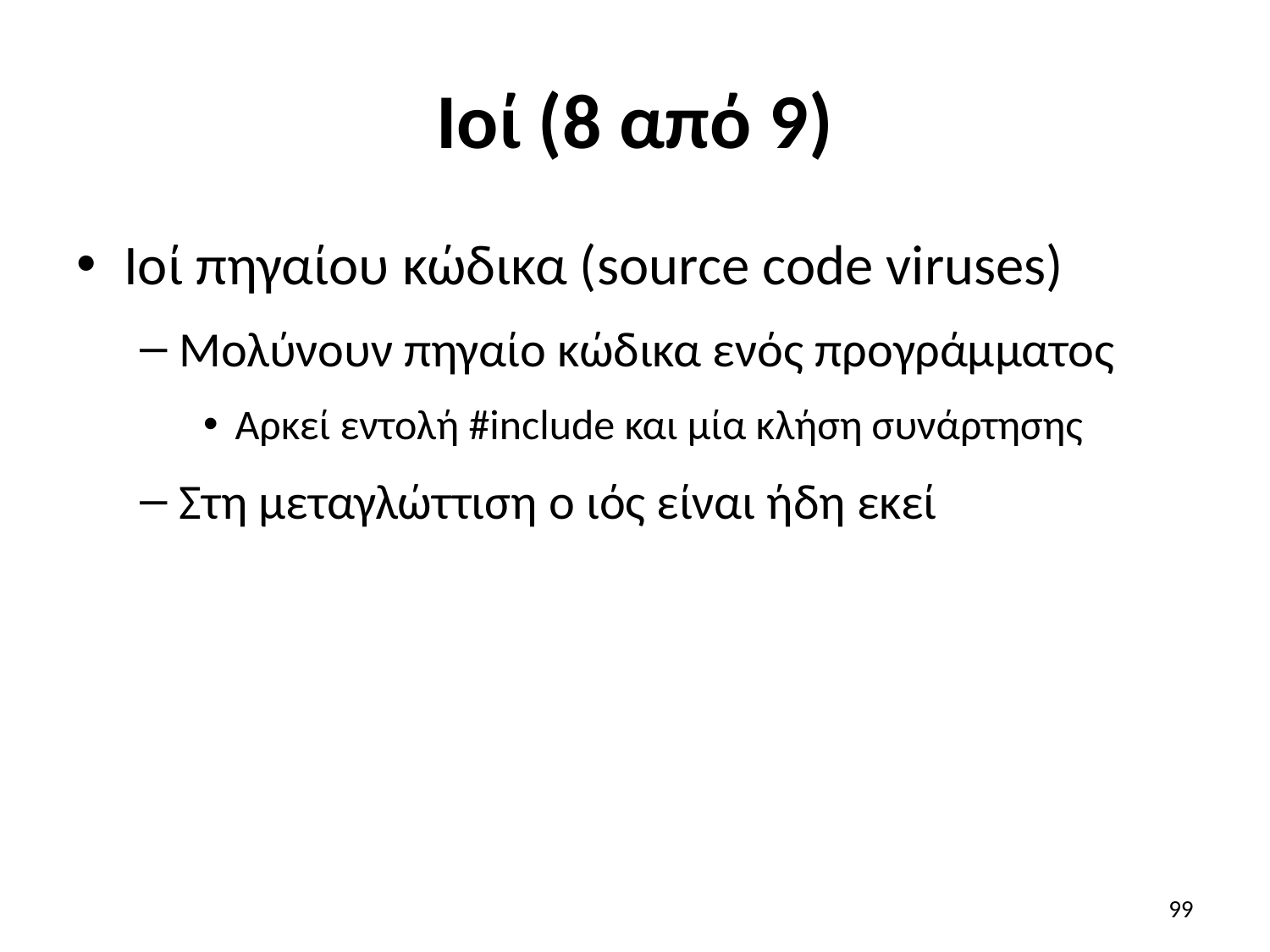

# Ιοί (8 από 9)
Ιοί πηγαίου κώδικα (source code viruses)
Μολύνουν πηγαίο κώδικα ενός προγράμματος
Αρκεί εντολή #include και μία κλήση συνάρτησης
Στη μεταγλώττιση ο ιός είναι ήδη εκεί
99